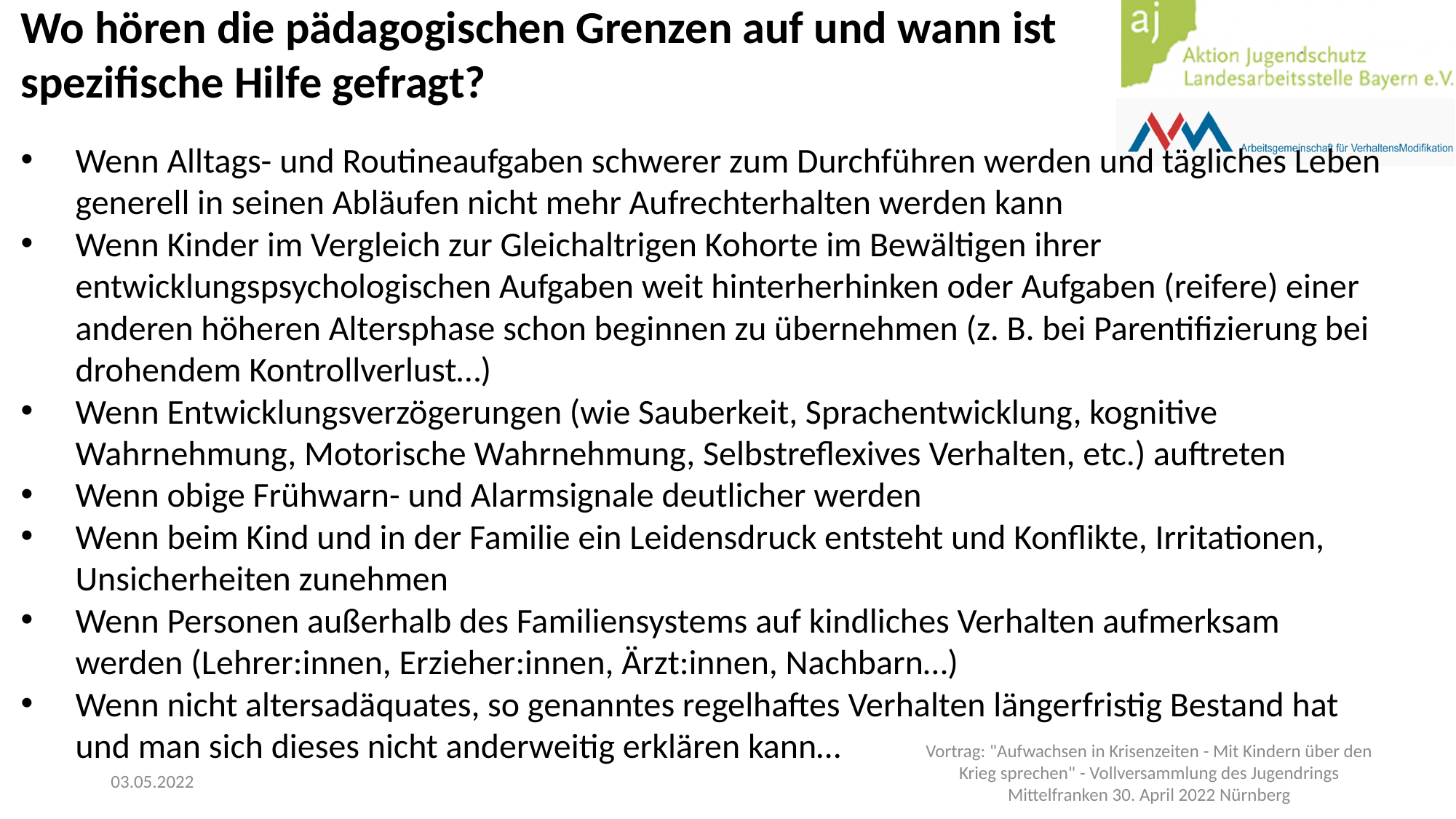

Wo hören die pädagogischen Grenzen auf und wann ist
spezifische Hilfe gefragt?

Wenn Alltags- und Routineaufgaben schwerer zum Durchführen werden und tägliches Leben generell in seinen Abläufen nicht mehr Aufrechterhalten werden kann
Wenn Kinder im Vergleich zur Gleichaltrigen Kohorte im Bewältigen ihrer entwicklungspsychologischen Aufgaben weit hinterherhinken oder Aufgaben (reifere) einer anderen höheren Altersphase schon beginnen zu übernehmen (z. B. bei Parentifizierung bei drohendem Kontrollverlust…)
Wenn Entwicklungsverzögerungen (wie Sauberkeit, Sprachentwicklung, kognitive Wahrnehmung, Motorische Wahrnehmung, Selbstreflexives Verhalten, etc.) auftreten
Wenn obige Frühwarn- und Alarmsignale deutlicher werden
Wenn beim Kind und in der Familie ein Leidensdruck entsteht und Konflikte, Irritationen, Unsicherheiten zunehmen
Wenn Personen außerhalb des Familiensystems auf kindliches Verhalten aufmerksam werden (Lehrer:innen, Erzieher:innen, Ärzt:innen, Nachbarn…)
Wenn nicht altersadäquates, so genanntes regelhaftes Verhalten längerfristig Bestand hat und man sich dieses nicht anderweitig erklären kann…

Vortrag: "Aufwachsen in Krisenzeiten - Mit Kindern über den Krieg sprechen" - Vollversammlung des Jugendrings Mittelfranken 30. April 2022 Nürnberg
03.05.2022